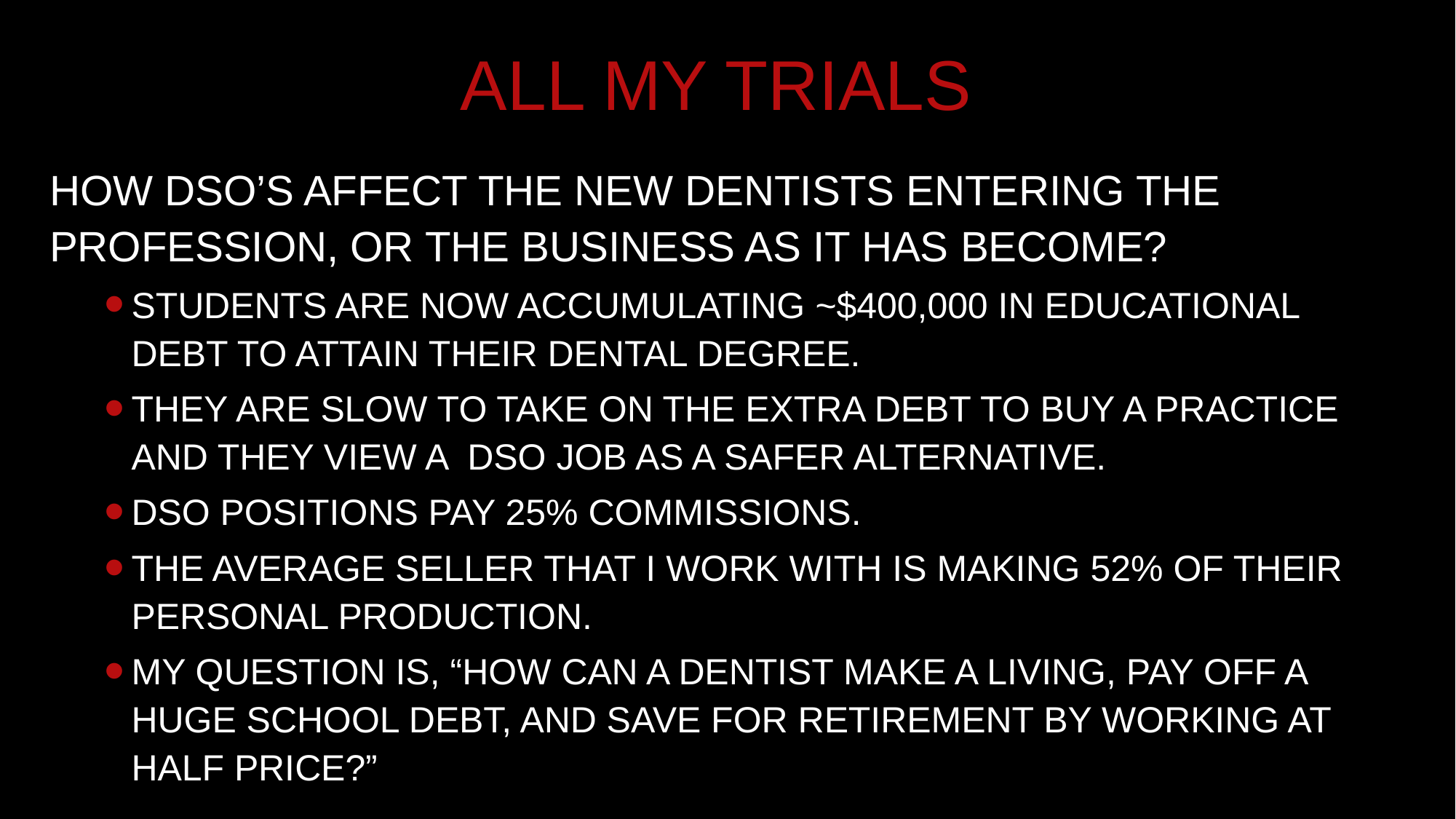

# ALL MY TRIALS
HOW DSO’S AFFECT THE NEW DENTISTS ENTERING THE PROFESSION, OR the BUSINESS as it has become?
Students are now accumulating ~$400,000 in educational debt to attain their dental degree.
They are slow to take on the extra debt to buy a practice and they view a  dso job as a safer alternative.
Dso positions pay 25% commissions.
The average seller that I work with is making 52% of their personal production.
my question is, “how can a dentist make a living, pay off a huge school debt, and save for retirement by working at half price?”